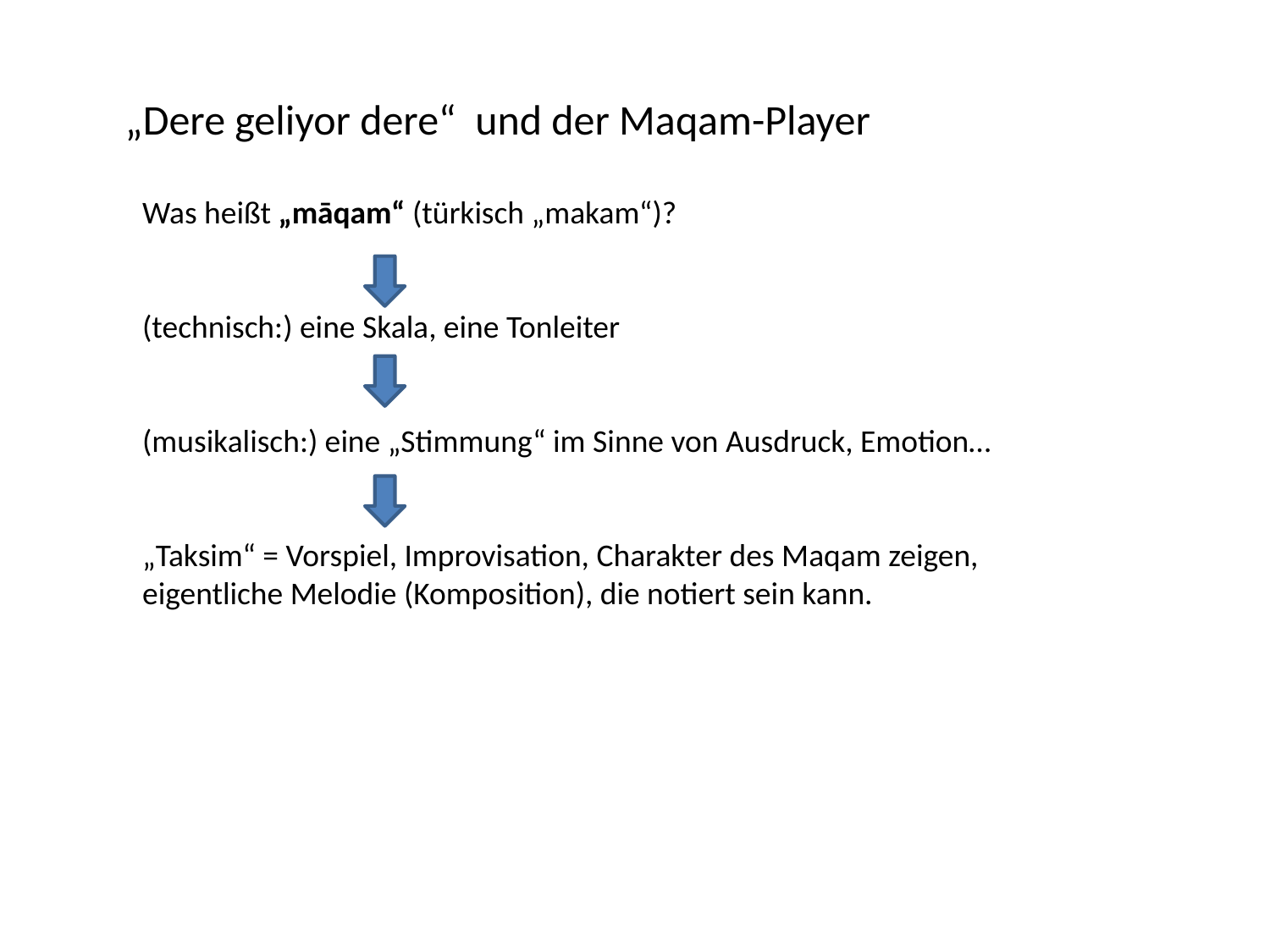

„Dere geliyor dere“  und der Maqam-Player
Was heißt „māqam“ (türkisch „makam“)?

(technisch:) eine Skala, eine Tonleiter

(musikalisch:) eine „Stimmung“ im Sinne von Ausdruck, Emotion…

„Taksim“ = Vorspiel, Improvisation, Charakter des Maqam zeigen,
eigentliche Melodie (Komposition), die notiert sein kann.